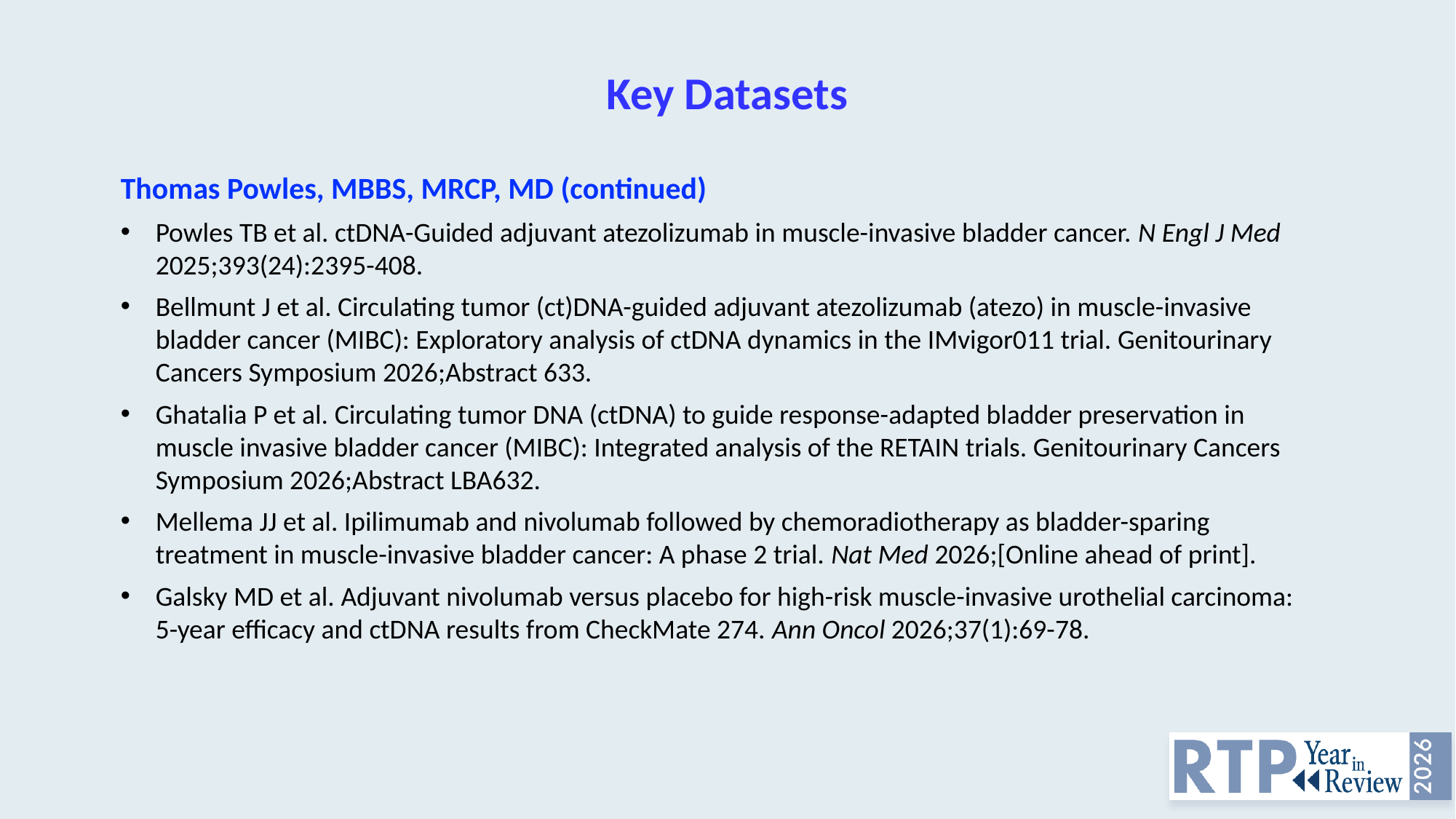

# Key Datasets
Thomas Powles, MBBS, MRCP, MD (continued)
Powles TB et al. ctDNA-Guided adjuvant atezolizumab in muscle-invasive bladder cancer. N Engl J Med 2025;393(24):2395-408.
Bellmunt J et al. Circulating tumor (ct)DNA-guided adjuvant atezolizumab (atezo) in muscle-invasive bladder cancer (MIBC): Exploratory analysis of ctDNA dynamics in the IMvigor011 trial. Genitourinary Cancers Symposium 2026;Abstract 633.
Ghatalia P et al. Circulating tumor DNA (ctDNA) to guide response-adapted bladder preservation in muscle invasive bladder cancer (MIBC): Integrated analysis of the RETAIN trials. Genitourinary Cancers Symposium 2026;Abstract LBA632.
Mellema JJ et al. Ipilimumab and nivolumab followed by chemoradiotherapy as bladder-sparing treatment in muscle-invasive bladder cancer: A phase 2 trial. Nat Med 2026;[Online ahead of print].
Galsky MD et al. Adjuvant nivolumab versus placebo for high-risk muscle-invasive urothelial carcinoma: 5-year efficacy and ctDNA results from CheckMate 274. Ann Oncol 2026;37(1):69-78.